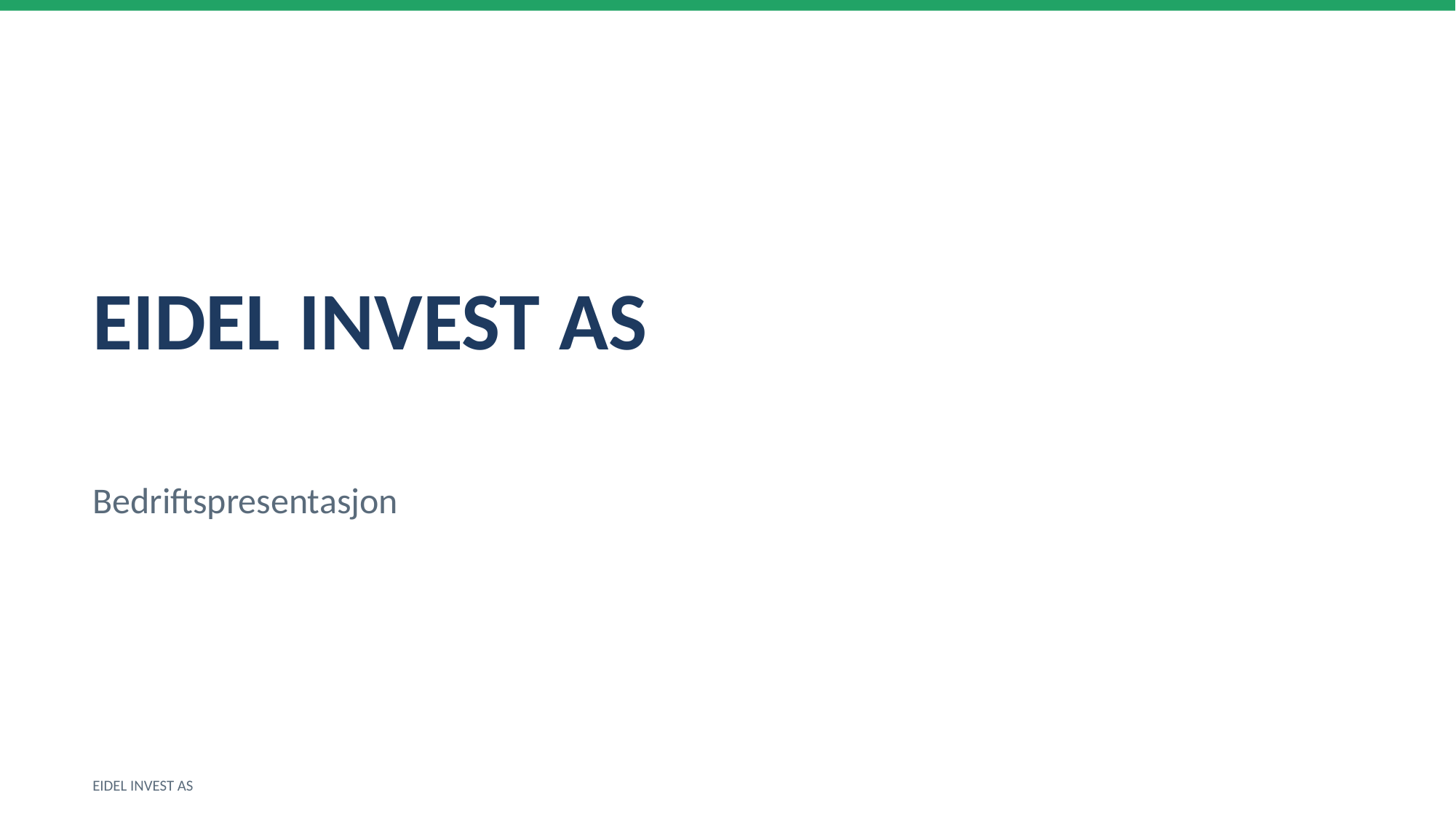

EIDEL INVEST AS
Bedriftspresentasjon
EIDEL INVEST AS